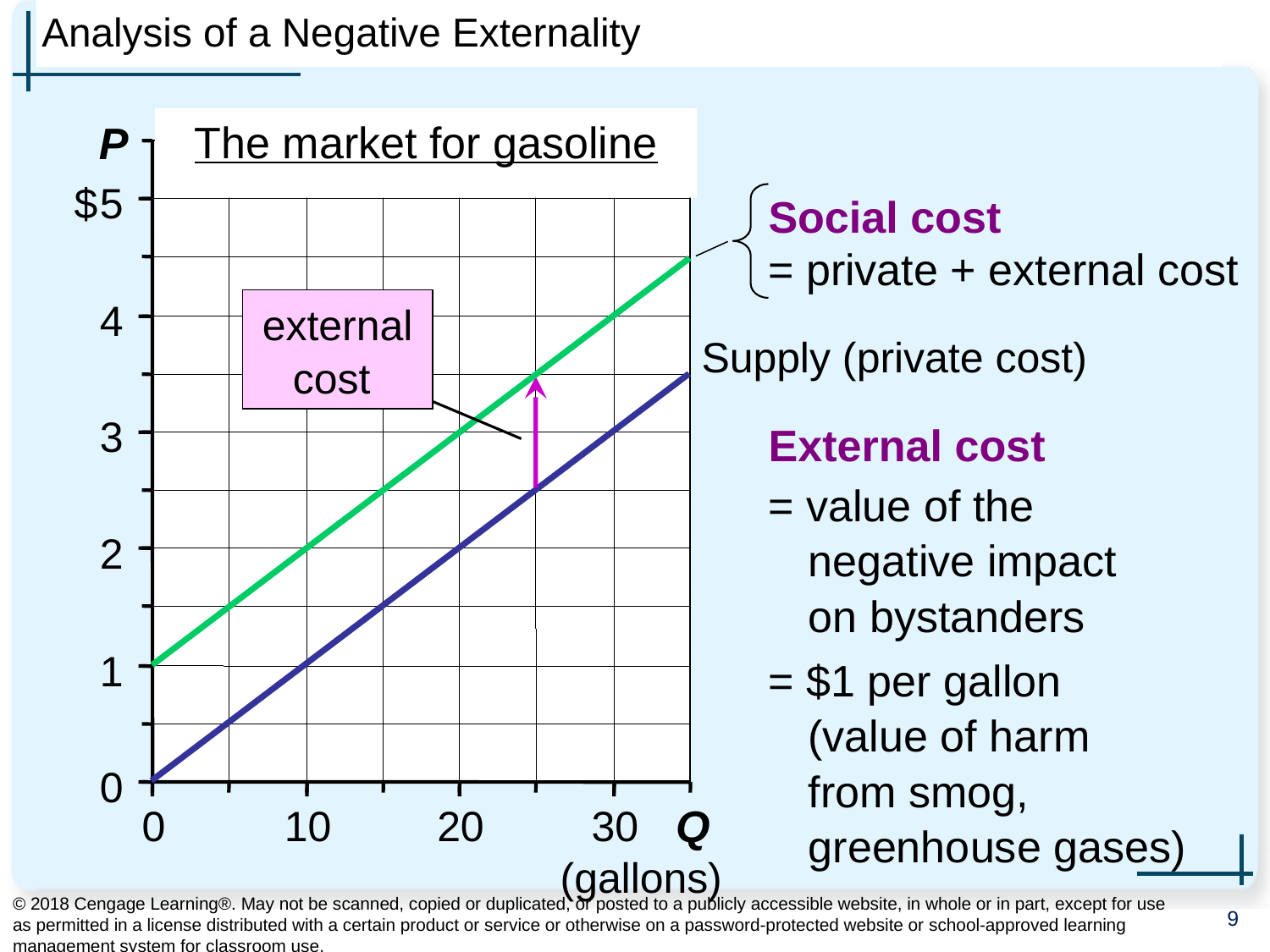

# Analysis of a Negative Externality

5

4

3

2

1

0

0
10
20
30
P
$
Q
(gallons)
The market for gasoline
Social cost
= private + external cost

external cost

Supply (private cost)

External cost
= value of the negative impact
on bystanders
= $1 per gallon
(value of harm
from smog, greenhouse gases)
© 2018 Cengage Learning®. May not be scanned, copied or duplicated, or posted to a publicly accessible website, in whole or in part, except for use as permitted in a license distributed with a certain product or service or otherwise on a password-protected website or school-approved learning management system for classroom use.
9